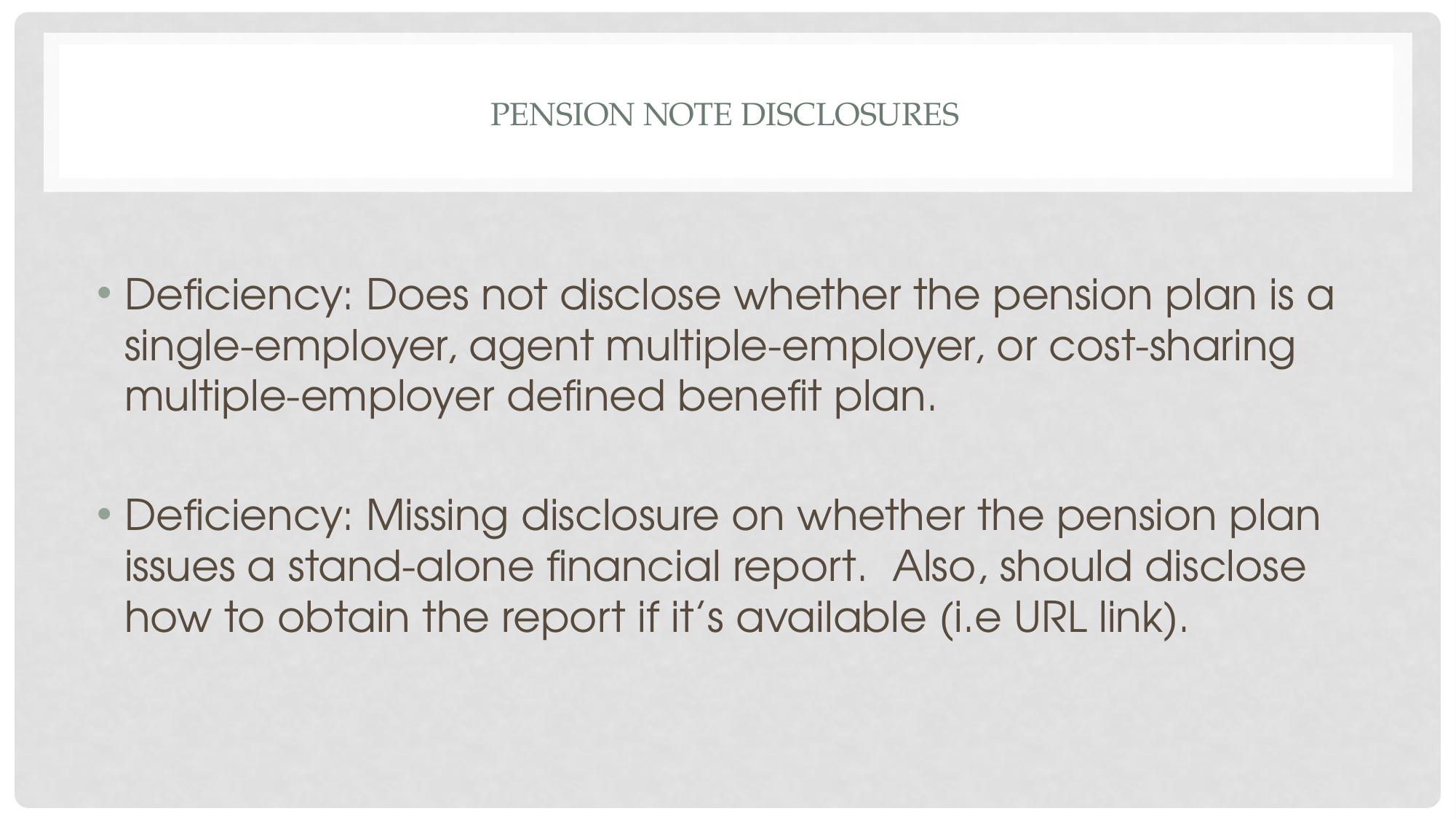

# Pension Note Disclosures

Deficiency: Does not disclose whether the pension plan is a single-employer, agent multiple-employer, or cost-sharing multiple-employer defined benefit plan.

Deficiency: Missing disclosure on whether the pension plan issues a stand-alone financial report.  Also, should disclose how to obtain the report if it’s available (i.e URL link).